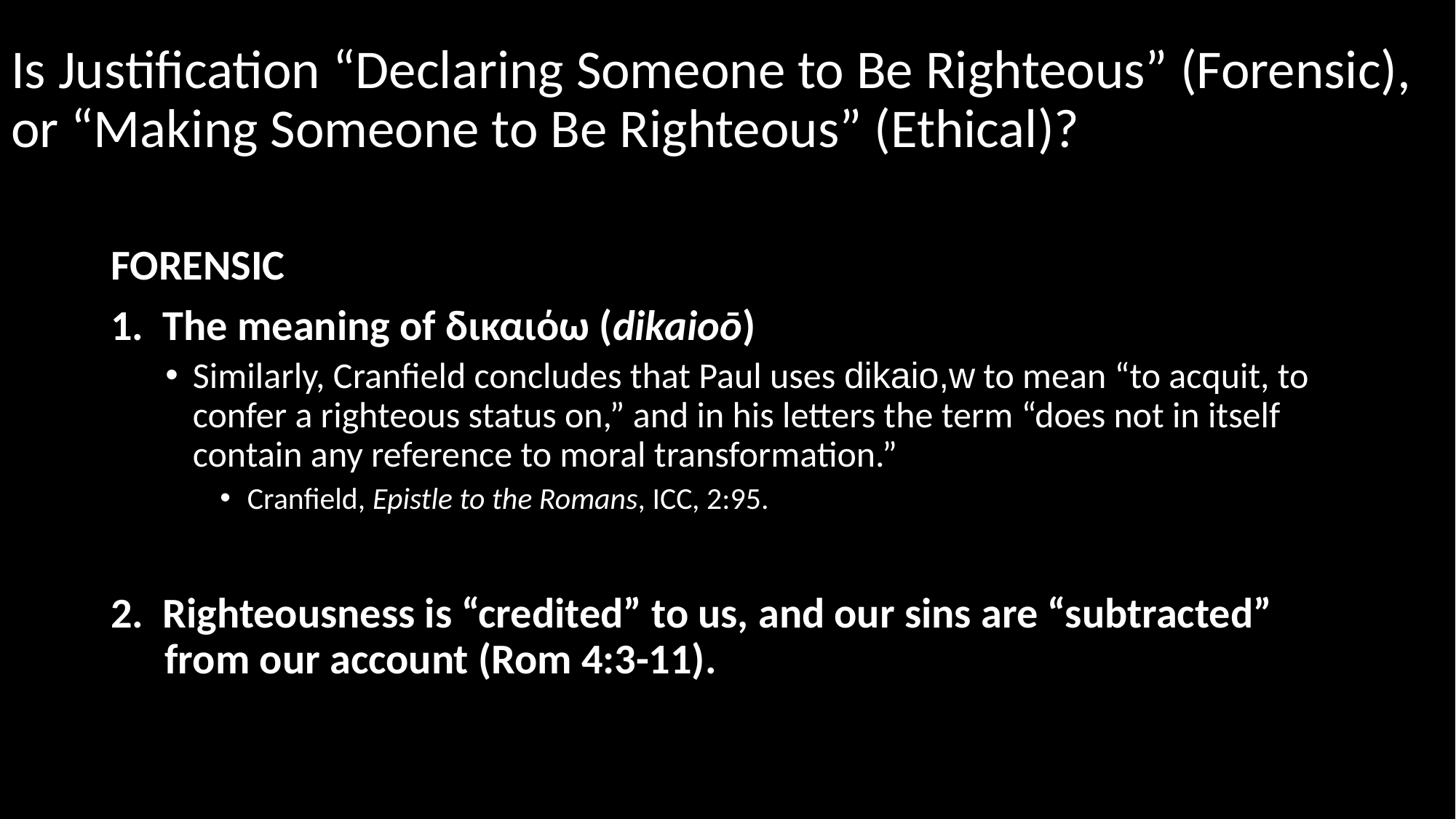

# Is Justification “Declaring Someone to Be Righteous” (Forensic), or “Making Someone to Be Righteous” (Ethical)?
FORENSIC
1.  The meaning of δικαιόω (dikaioō)
Similarly, Cranfield concludes that Paul uses dikaio,w to mean “to acquit, to confer a righteous status on,” and in his letters the term “does not in itself contain any reference to moral transformation.”
Cranfield, Epistle to the Romans, ICC, 2:95.

2.  Righteousness is “credited” to us, and our sins are “subtracted” from our account (Rom 4:3-11).